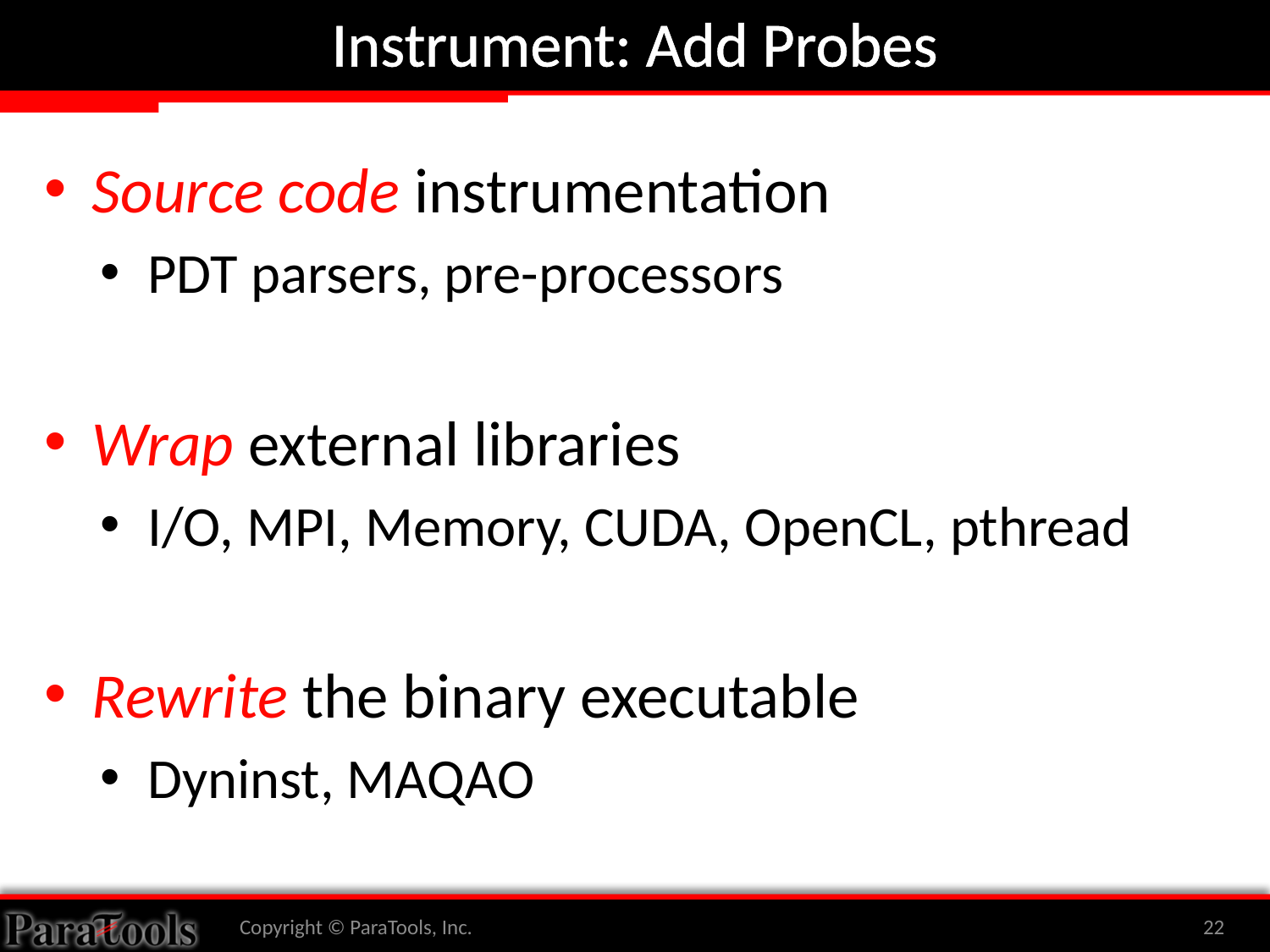

# Instrument: Add Probes
Source code instrumentation
PDT parsers, pre-processors
Wrap external libraries
I/O, MPI, Memory, CUDA, OpenCL, pthread
Rewrite the binary executable
Dyninst, MAQAO
Copyright © ParaTools, Inc.
22